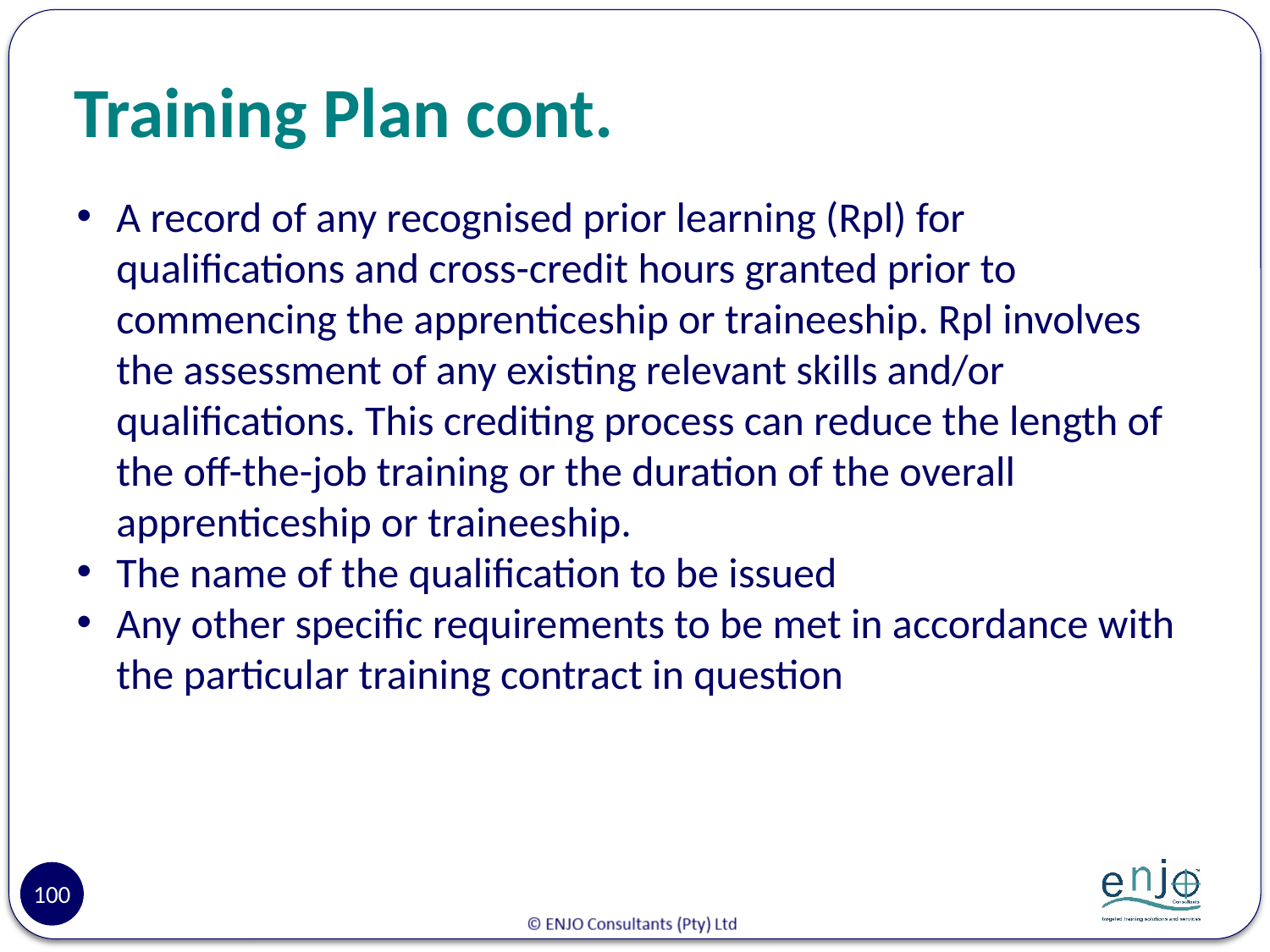

# Training Plan cont.

A record of any recognised prior learning (Rpl) for qualifications and cross-credit hours granted prior to commencing the apprenticeship or traineeship. Rpl involves the assessment of any existing relevant skills and/or qualifications. This crediting process can reduce the length of the off-the-job training or the duration of the overall apprenticeship or traineeship.
The name of the qualification to be issued
Any other specific requirements to be met in accordance with the particular training contract in question
100